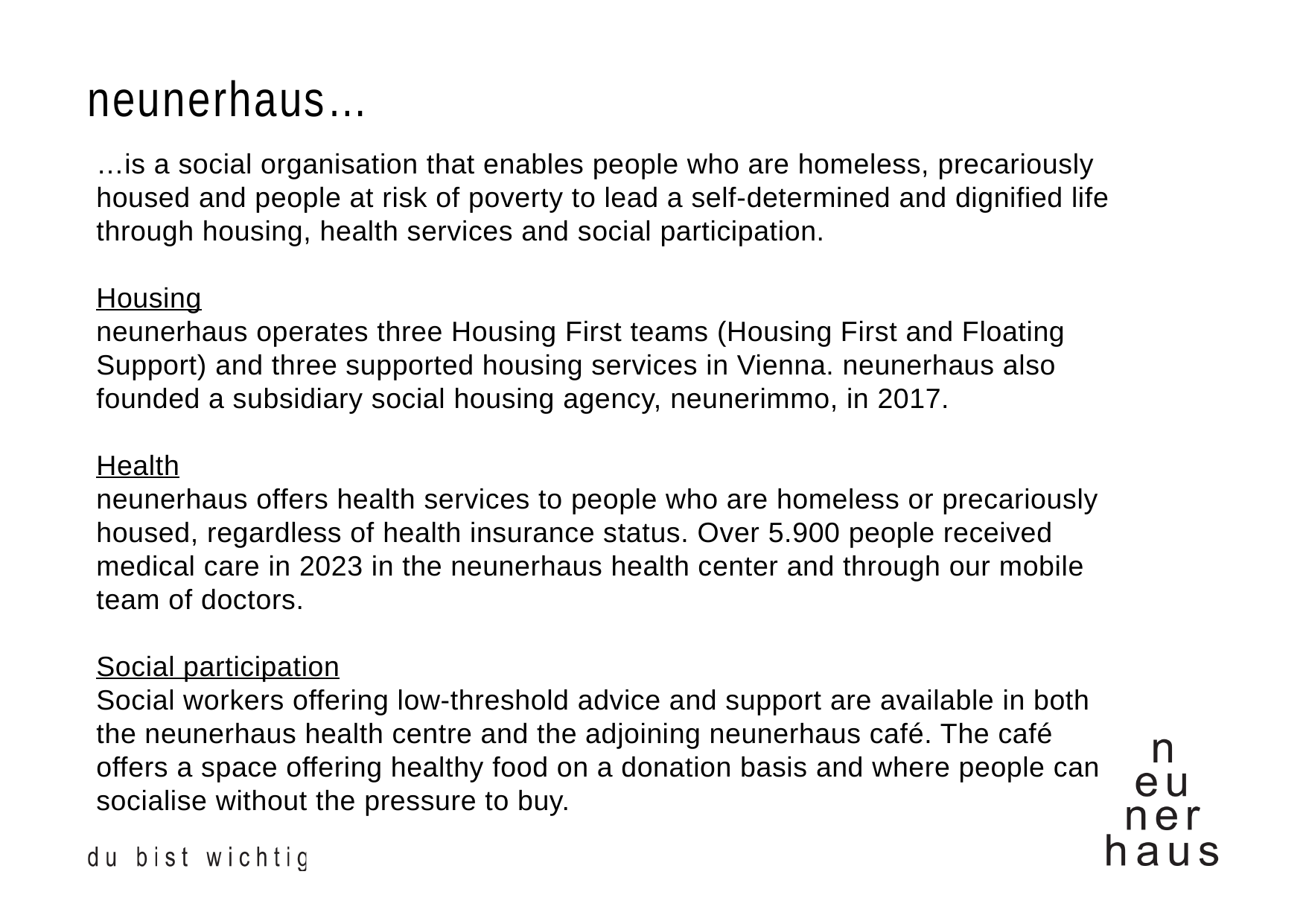

neunerhaus…
…is a social organisation that enables people who are homeless, precariously housed and people at risk of poverty to lead a self-determined and dignified life through housing, health services and social participation.

Housing
neunerhaus operates three Housing First teams (Housing First and Floating Support) and three supported housing services in Vienna. neunerhaus also founded a subsidiary social housing agency, neunerimmo, in 2017.

Health
neunerhaus offers health services to people who are homeless or precariously housed, regardless of health insurance status. Over 5.900 people received medical care in 2023 in the neunerhaus health center and through our mobile team of doctors.

Social participation
Social workers offering low-threshold advice and support are available in both the neunerhaus health centre and the adjoining neunerhaus café. The café offers a space offering healthy food on a donation basis and where people can socialise without the pressure to buy.